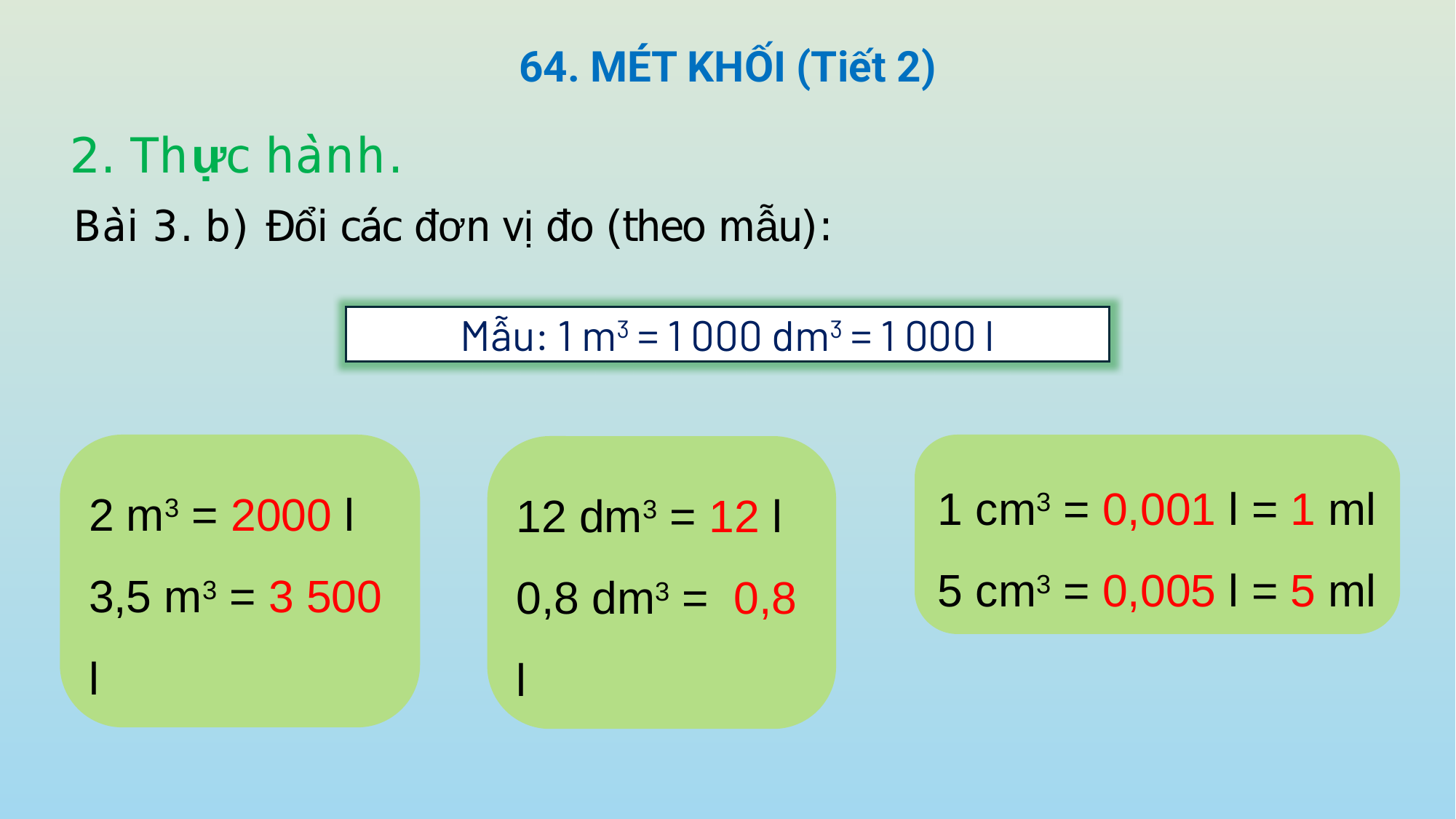

64. MÉT KHỐI (Tiết 2)
2. Thực hành.
Bài 3. b) Đổi các đơn vị đo (theo mẫu):
Mẫu: 1 m3 = 1 000 dm3 = 1 000 l
2 m3 = 2000 l
3,5 m3 = 3 500 l
1 cm3 = 0,001 l = 1 ml
5 cm3 = 0,005 l = 5 ml
12 dm3 = 12 l
0,8 dm3 =  0,8 l